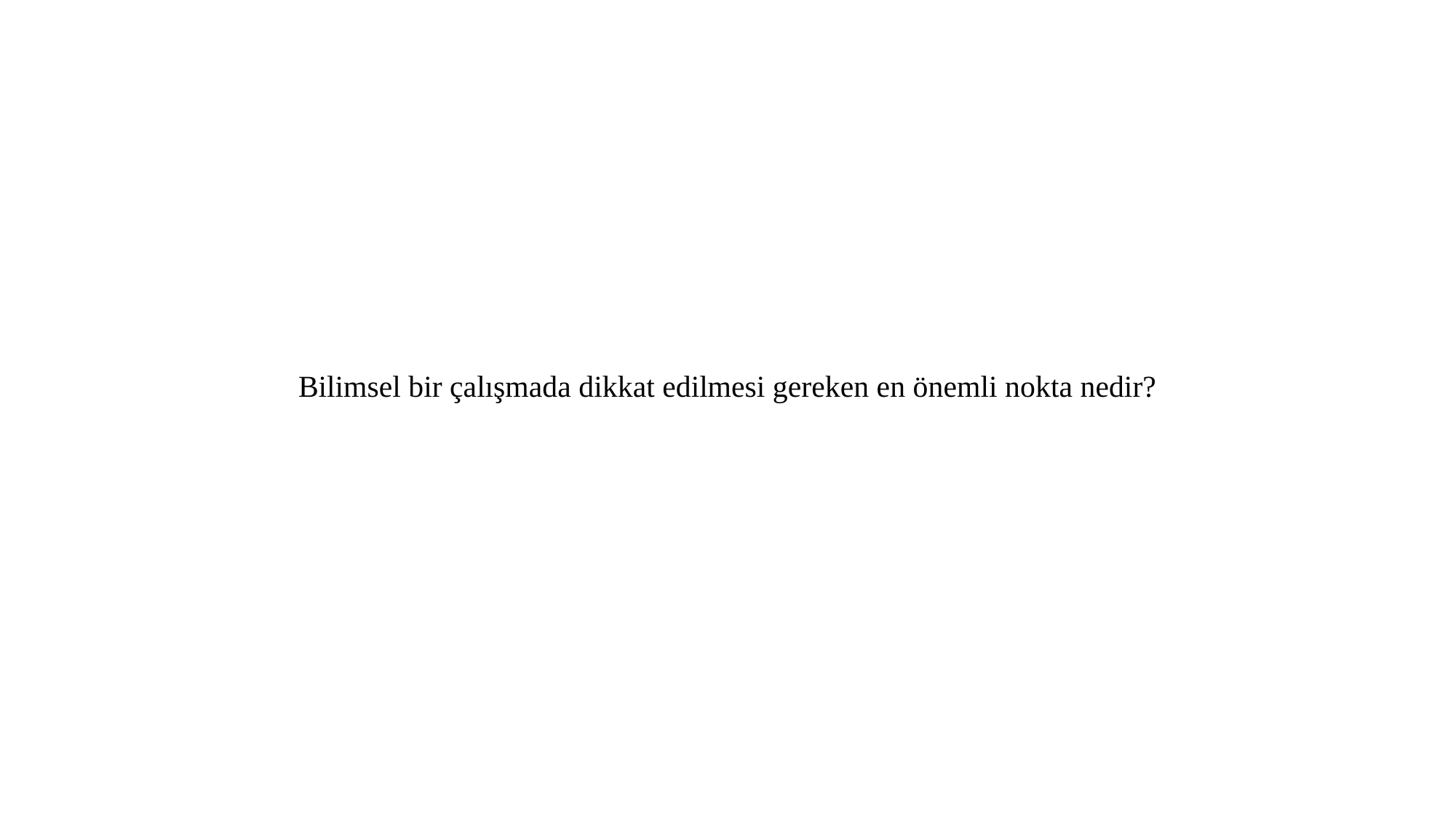

Bilimsel bir çalışmada dikkat edilmesi gereken en önemli nokta nedir?